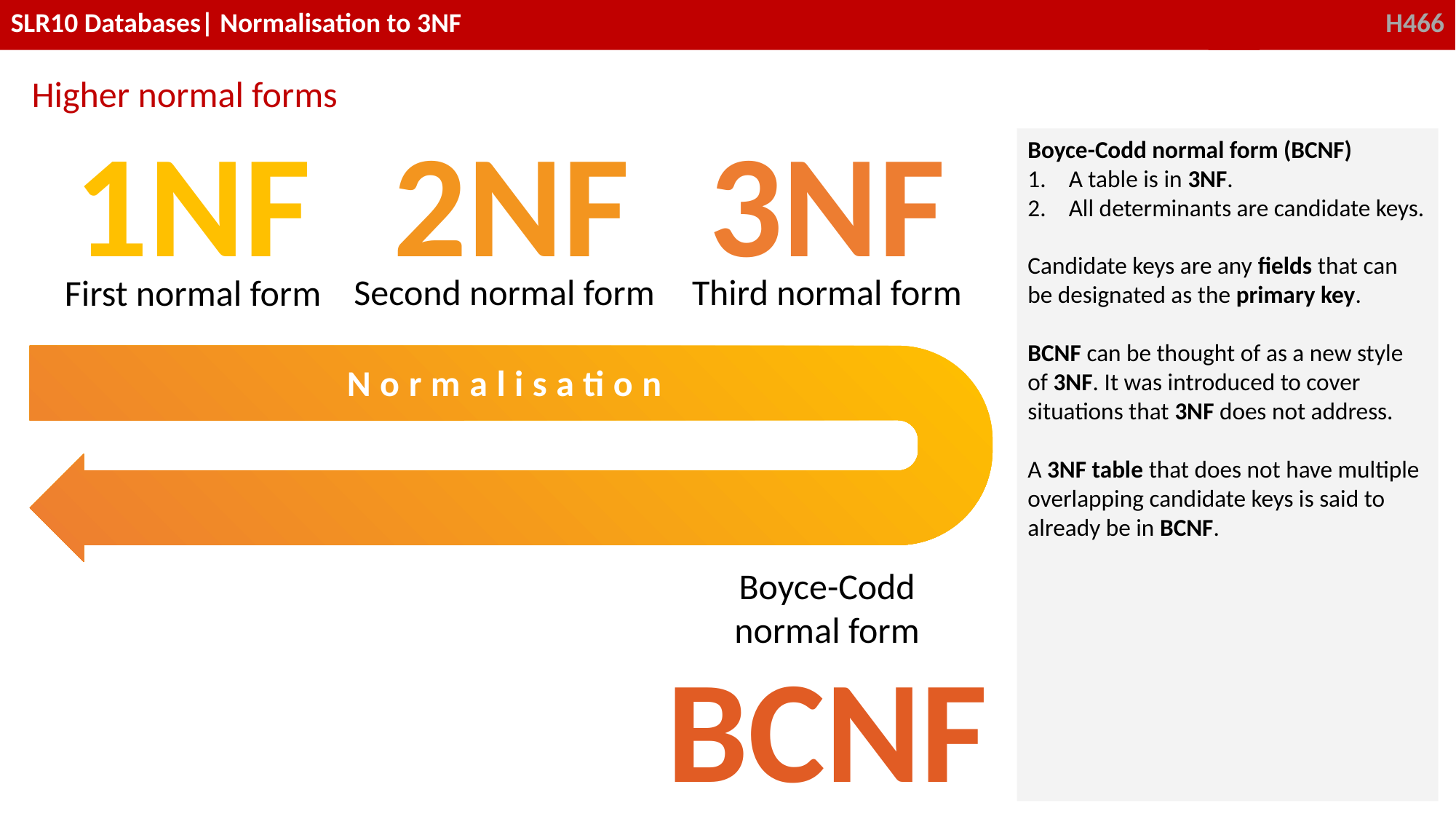

Higher normal forms
2NF
3NF
1NF
Boyce-Codd normal form (BCNF)
A table is in 3NF.
All determinants are candidate keys.

Candidate keys are any fields that can be designated as the primary key.

BCNF can be thought of as a new style of 3NF. It was introduced to cover situations that 3NF does not address.

A 3NF table that does not have multiple overlapping candidate keys is said to already be in BCNF.

Second normal form
Third normal form
First normal form
Normalisation
Boyce-Codd normal form
BCNF